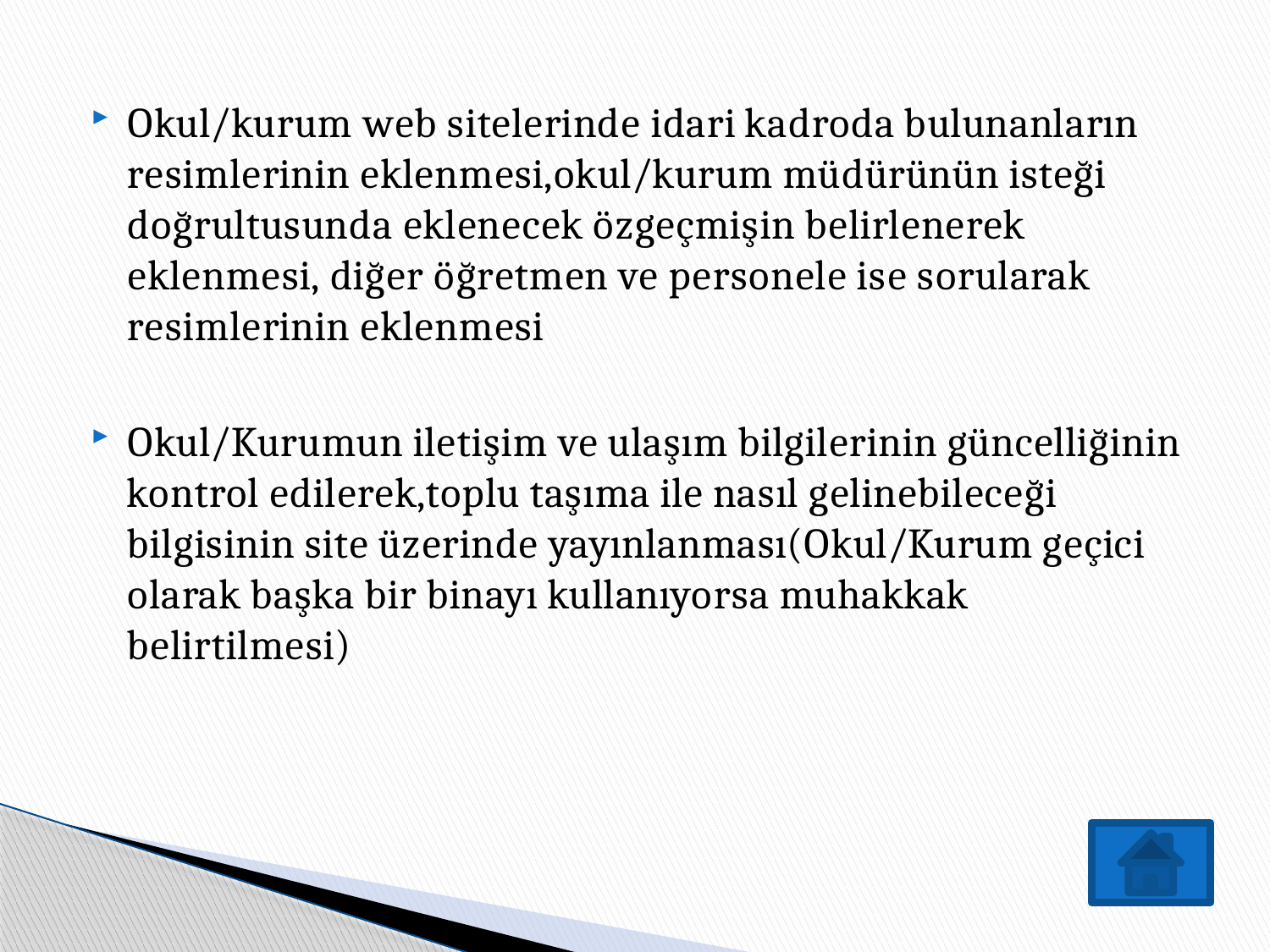

Okul/kurum web sitelerinde idari kadroda bulunanların resimlerinin eklenmesi,okul/kurum müdürünün isteği doğrultusunda eklenecek özgeçmişin belirlenerek eklenmesi, diğer öğretmen ve personele ise sorularak resimlerinin eklenmesi

Okul/Kurumun iletişim ve ulaşım bilgilerinin güncelliğinin kontrol edilerek,toplu taşıma ile nasıl gelinebileceği bilgisinin site üzerinde yayınlanması(Okul/Kurum geçici olarak başka bir binayı kullanıyorsa muhakkak belirtilmesi)